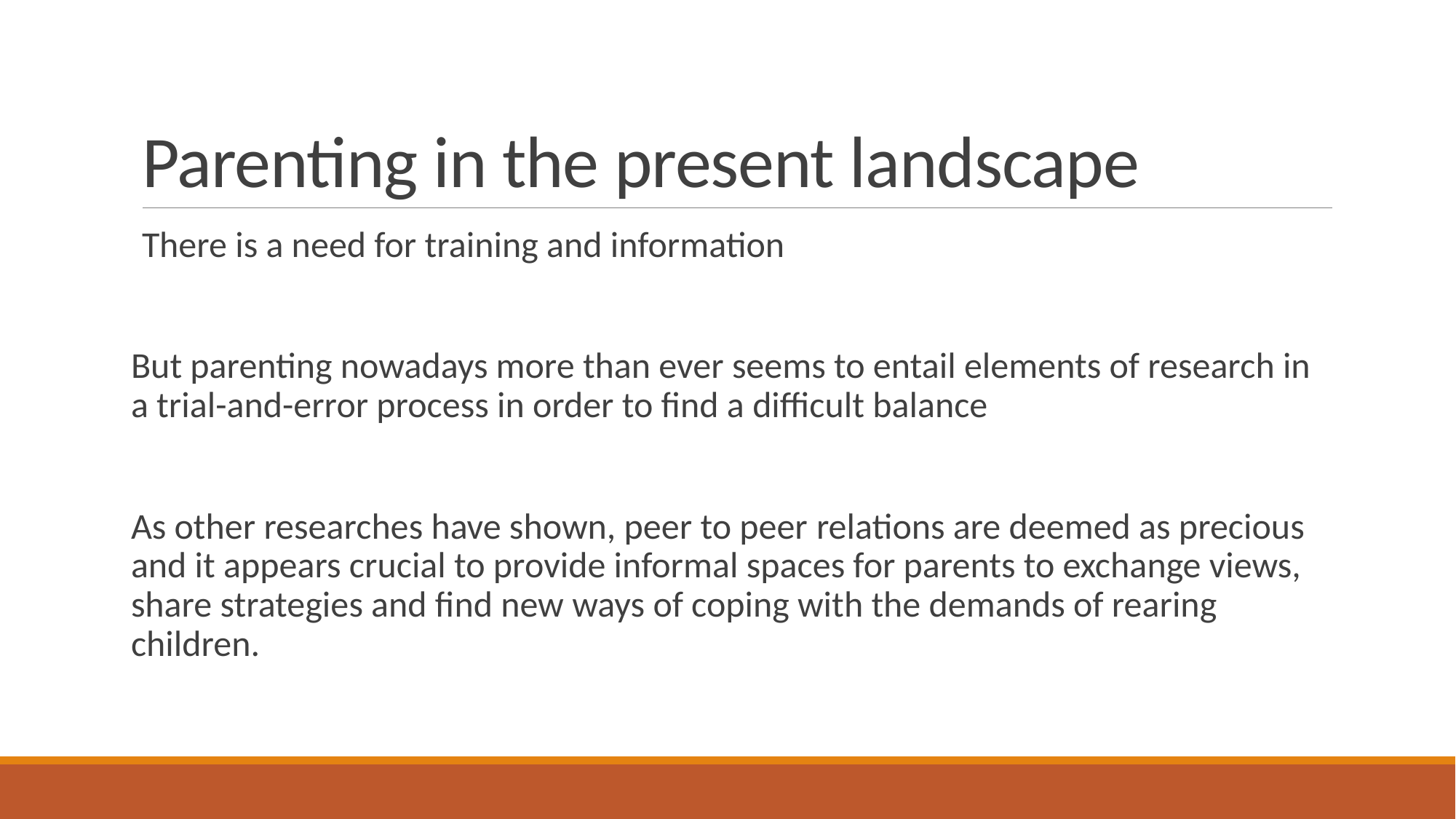

# Parenting in the present landscape
There is a need for training and information

But parenting nowadays more than ever seems to entail elements of research in a trial-and-error process in order to find a difficult balance

As other researches have shown, peer to peer relations are deemed as precious and it appears crucial to provide informal spaces for parents to exchange views, share strategies and find new ways of coping with the demands of rearing children.